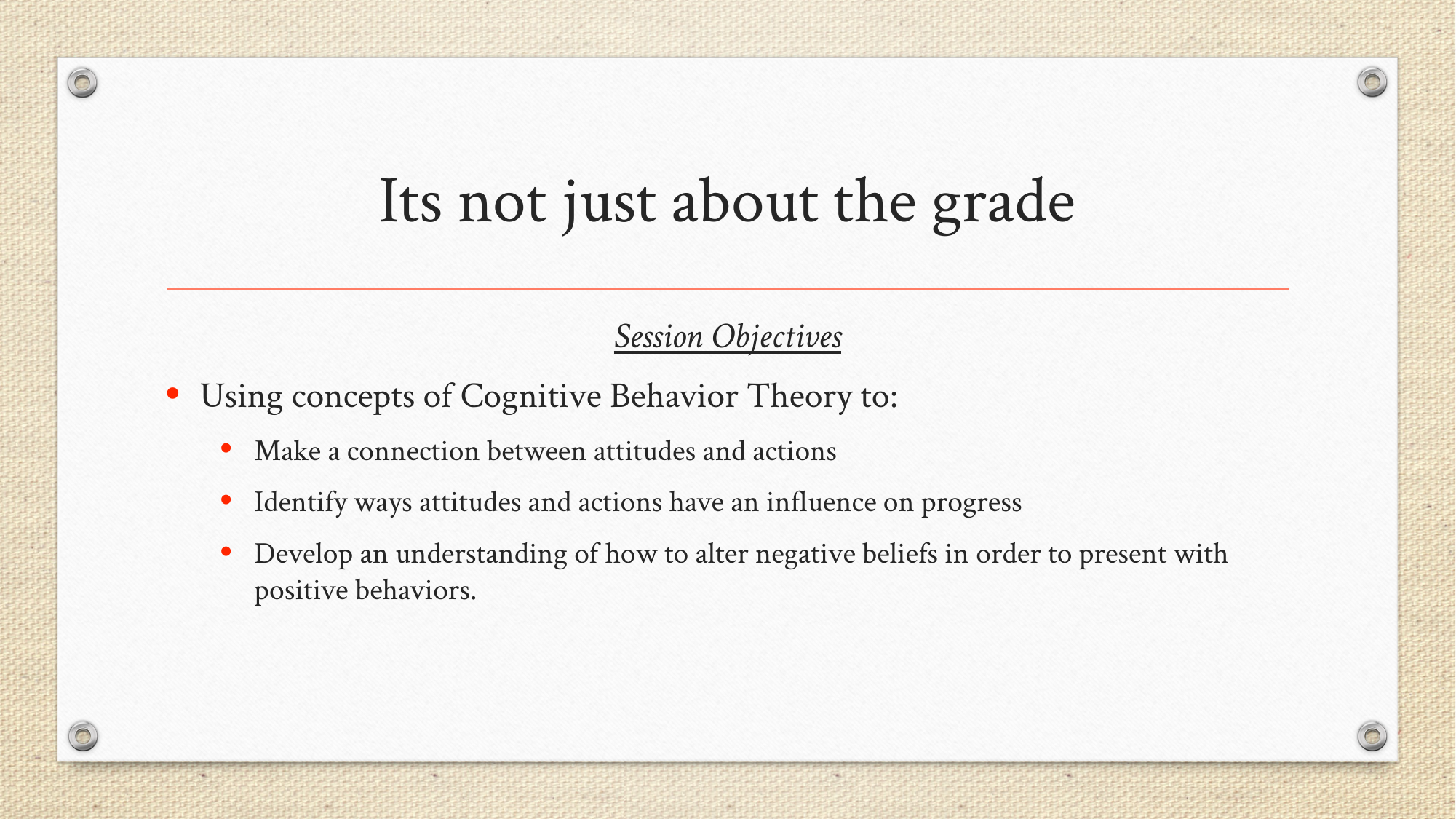

# Its not just about the grade
Session Objectives
Using concepts of Cognitive Behavior Theory to:
Make a connection between attitudes and actions
Identify ways attitudes and actions have an influence on progress
Develop an understanding of how to alter negative beliefs in order to present with positive behaviors.